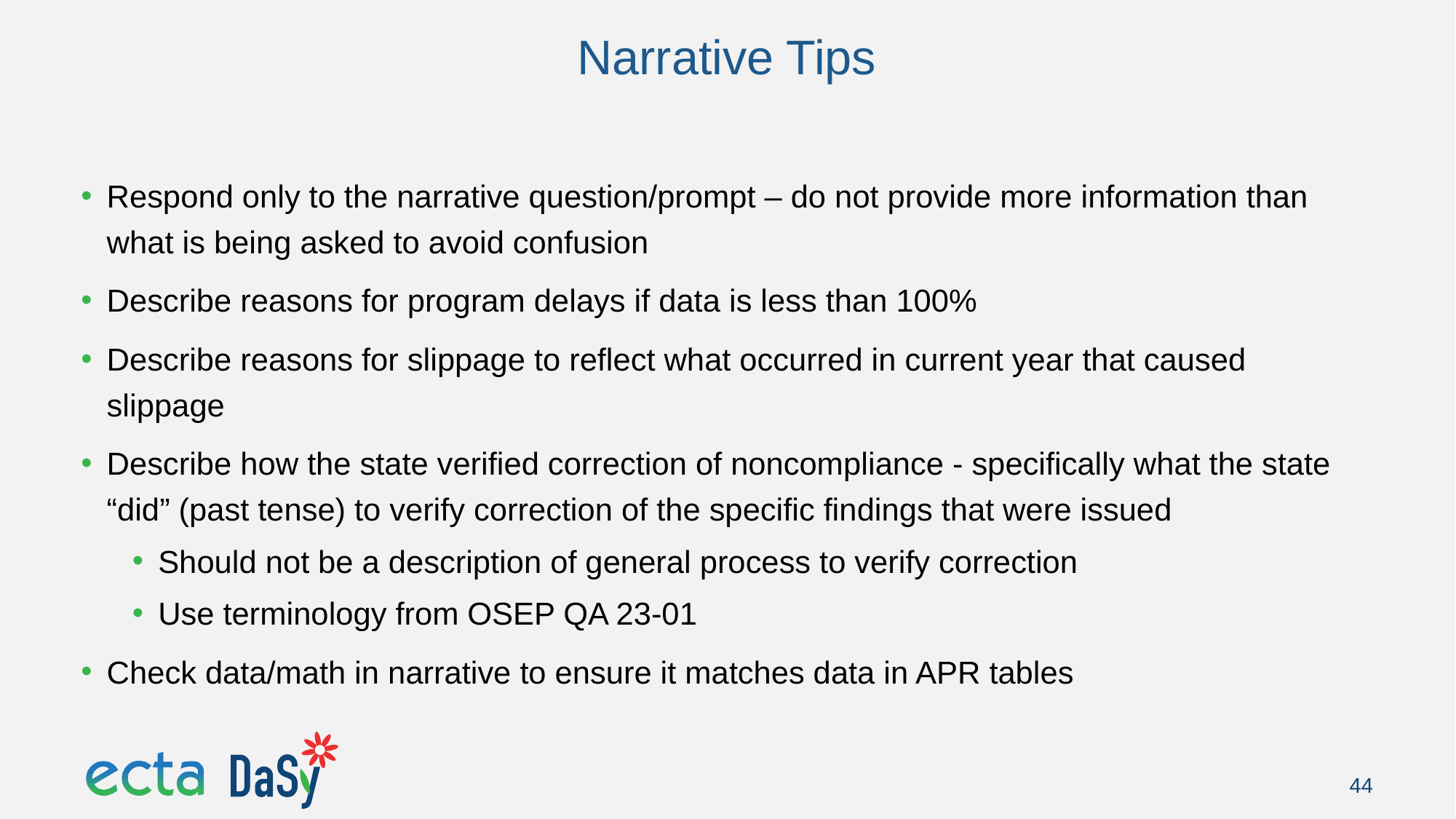

# Narrative Tips
Respond only to the narrative question/prompt – do not provide more information than what is being asked to avoid confusion
Describe reasons for program delays if data is less than 100%
Describe reasons for slippage to reflect what occurred in current year that caused slippage
Describe how the state verified correction of noncompliance - specifically what the state “did” (past tense) to verify correction of the specific findings that were issued
Should not be a description of general process to verify correction
Use terminology from OSEP QA 23-01
Check data/math in narrative to ensure it matches data in APR tables

44